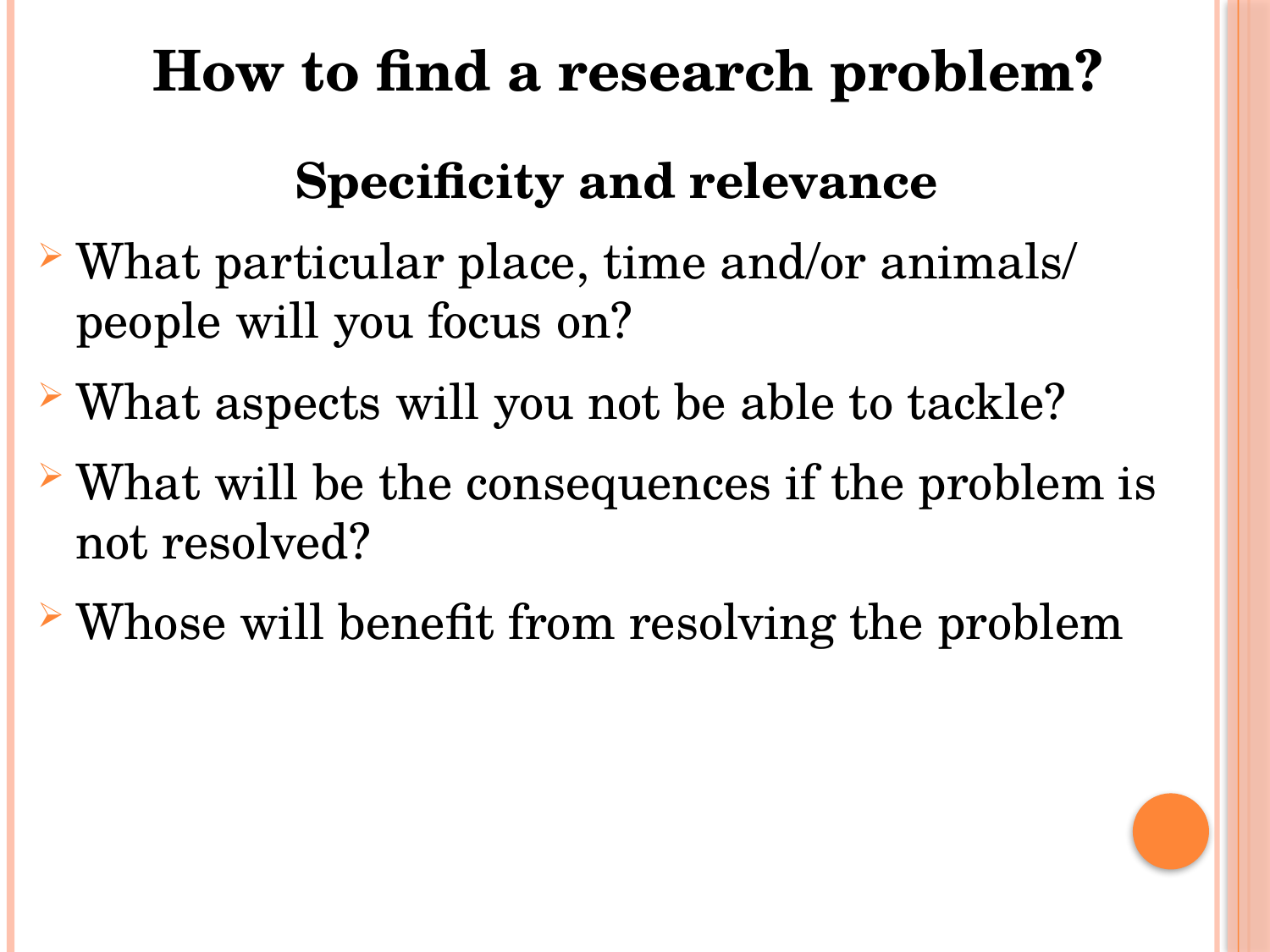

How to find a research problem?
Specificity and relevance
What particular place, time and/or animals/ people will you focus on?
What aspects will you not be able to tackle?
What will be the consequences if the problem is not resolved?
Whose will benefit from resolving the problem